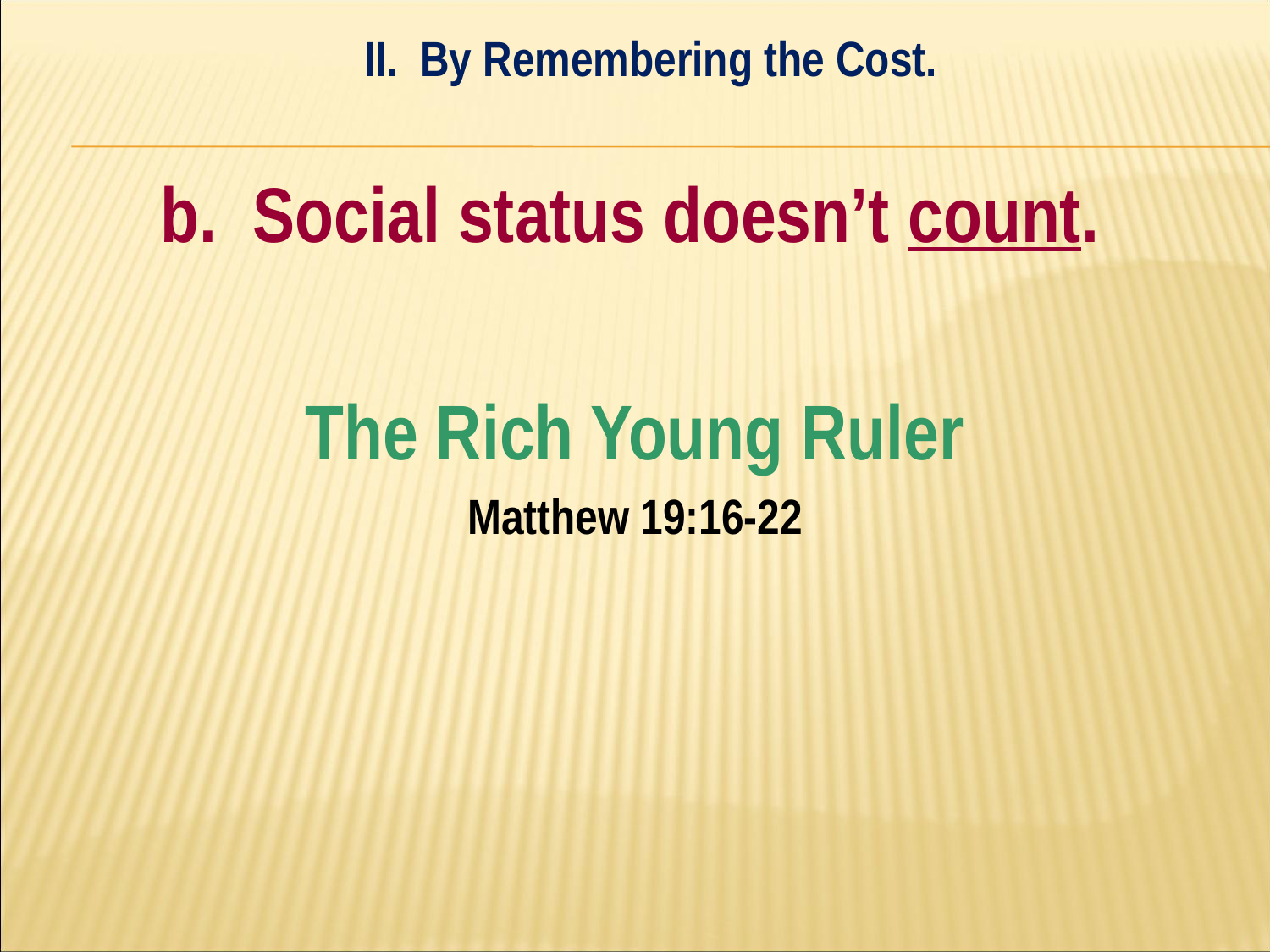

II.  By Remembering the Cost.
#
	b.  Social status doesn’t count.

The Rich Young Ruler
Matthew 19:16-22